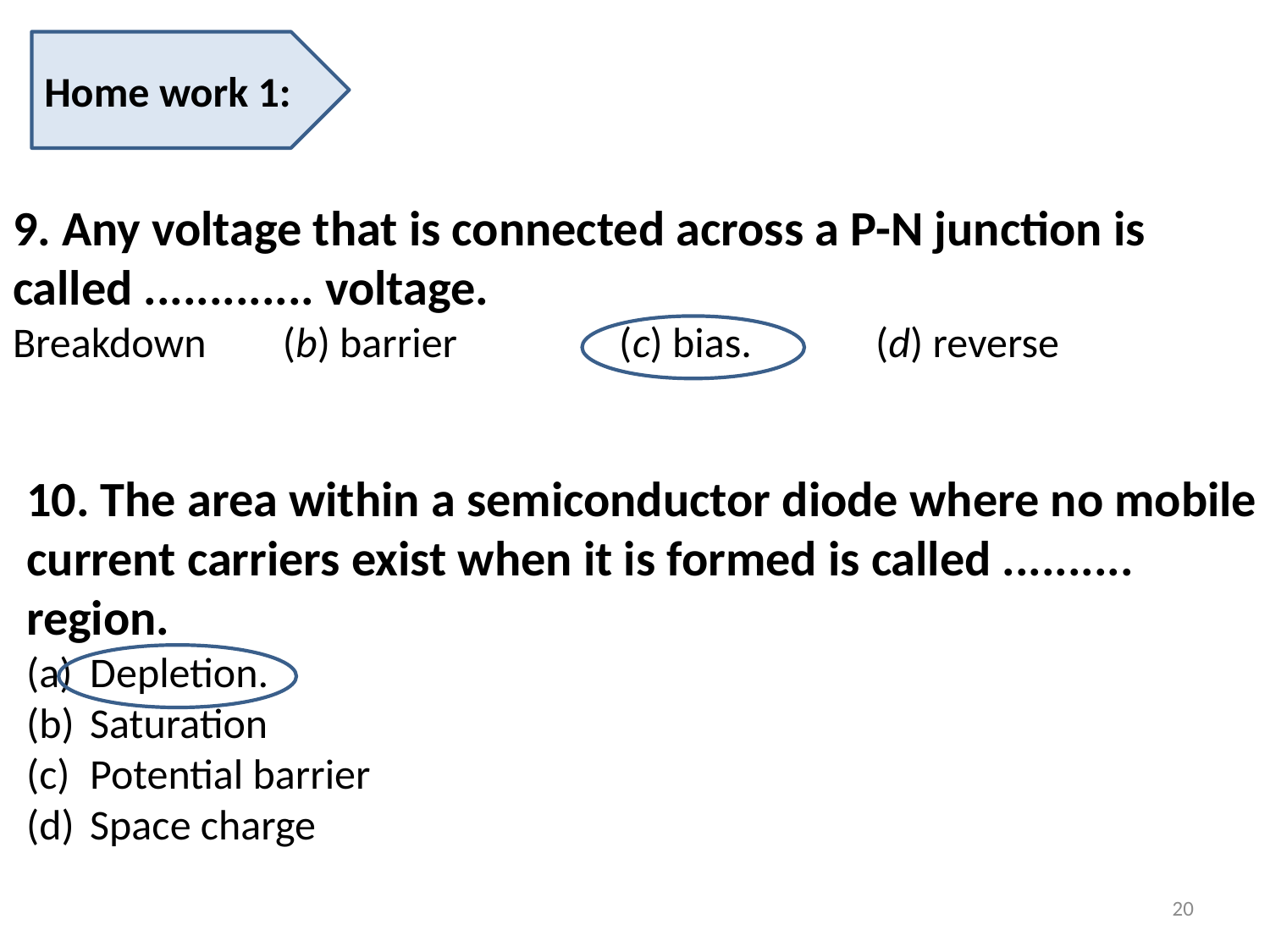

Home work 1:
9. Any voltage that is connected across a P-N junction is called ............. voltage.
Breakdown        (b) barrier                 (c) bias.             (d) reverse

10. The area within a semiconductor diode where no mobile current carriers exist when it is formed is called .......... region.
Depletion.
Saturation
Potential barrier
Space charge

20